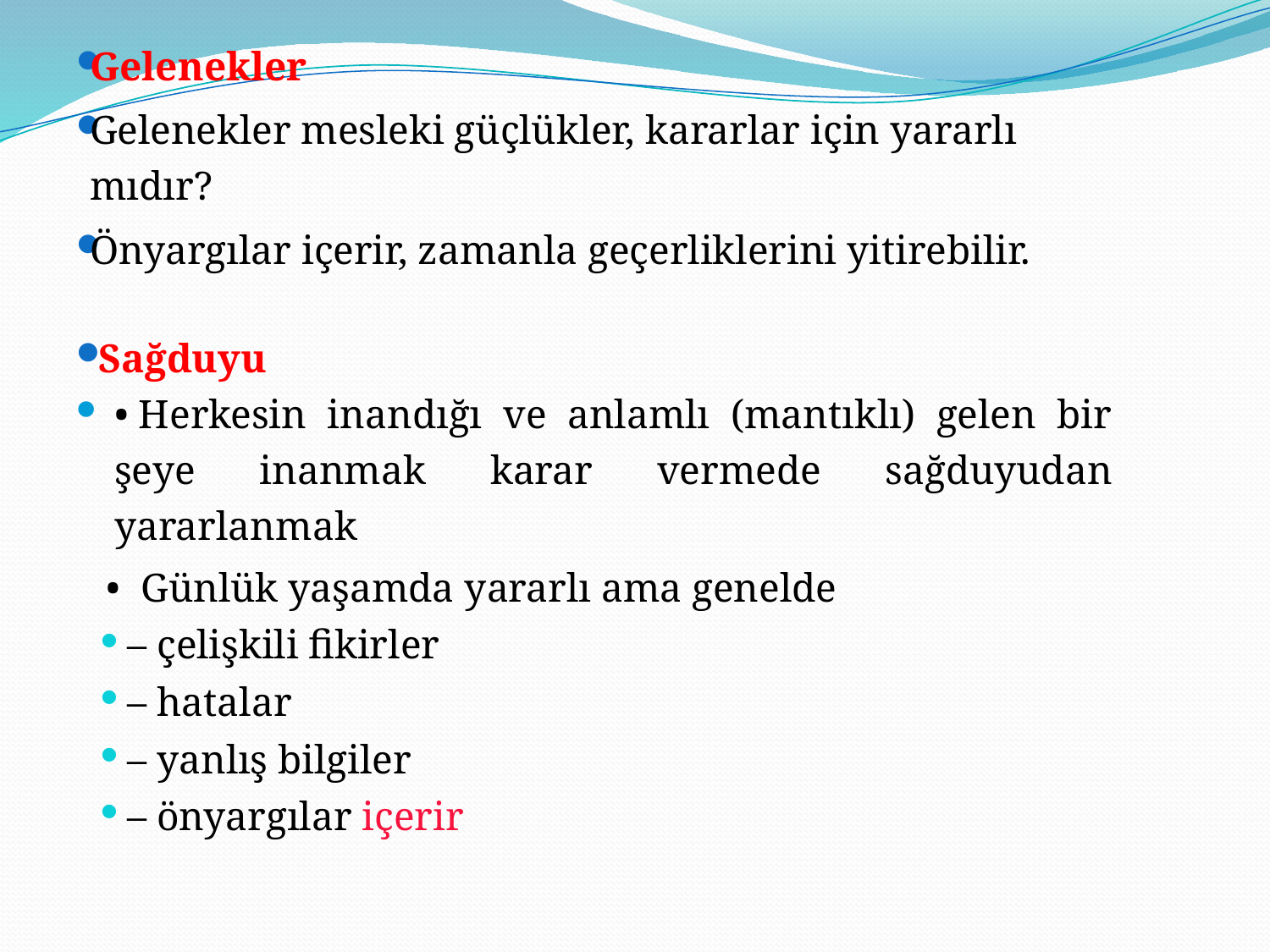

Gelenekler
Gelenekler mesleki güçlükler, kararlar için yararlı mıdır?
Önyargılar içerir, zamanla geçerliklerini yitirebilir.

Sağduyu
• Herkesin inandığı ve anlamlı (mantıklı) gelen bir şeye inanmak karar vermede sağduyudan yararlanmak
   •  Günlük yaşamda yararlı ama genelde
– çelişkili fikirler
– hatalar
– yanlış bilgiler
– önyargılar içerir

#